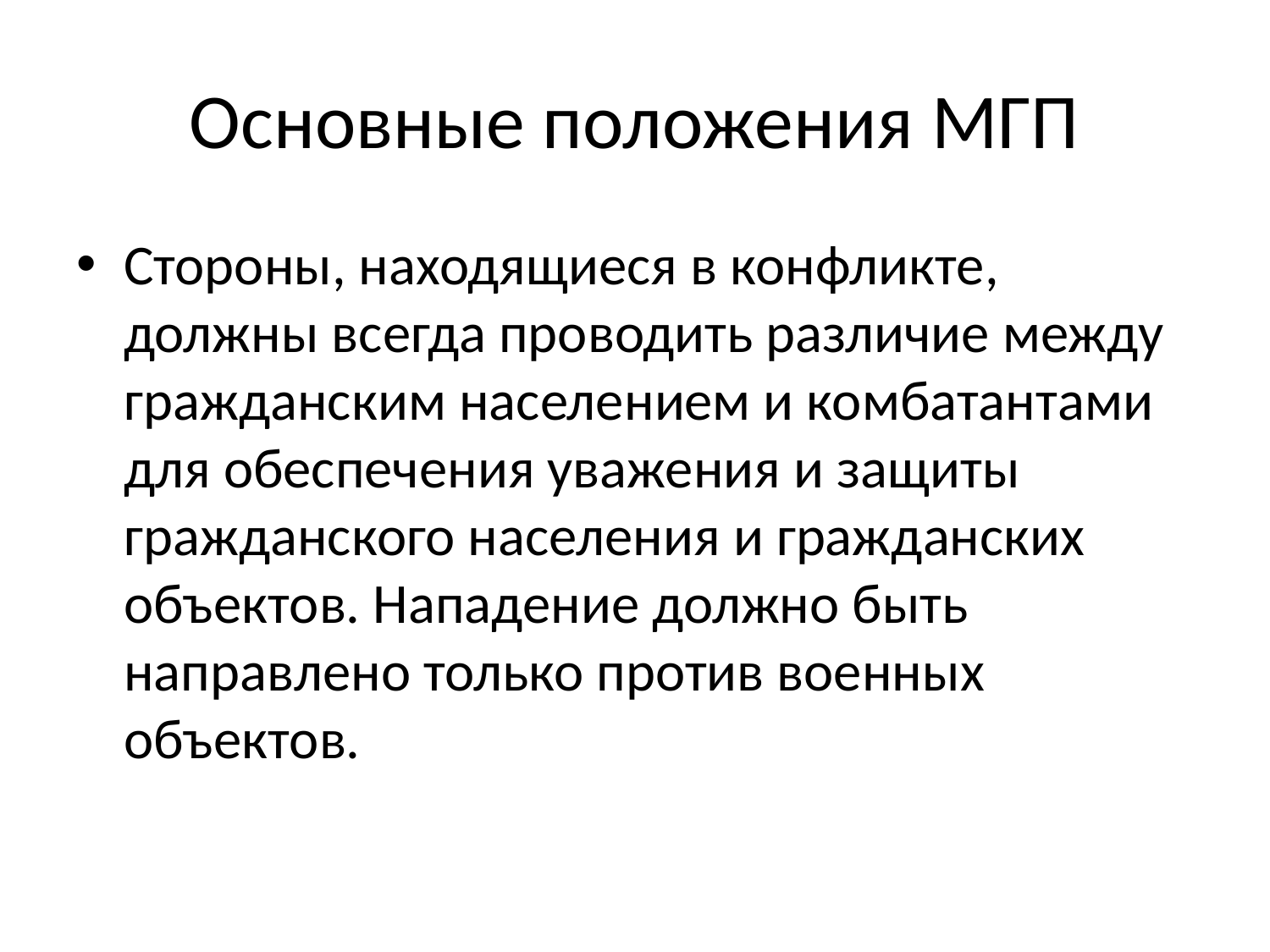

# Основные положения МГП
Стороны, находящиеся в конфликте, должны всегда проводить различие между гражданским населением и комбатантами для обеспечения уважения и защиты гражданского населения и гражданских объектов. Нападение должно быть направлено только против военных объектов.